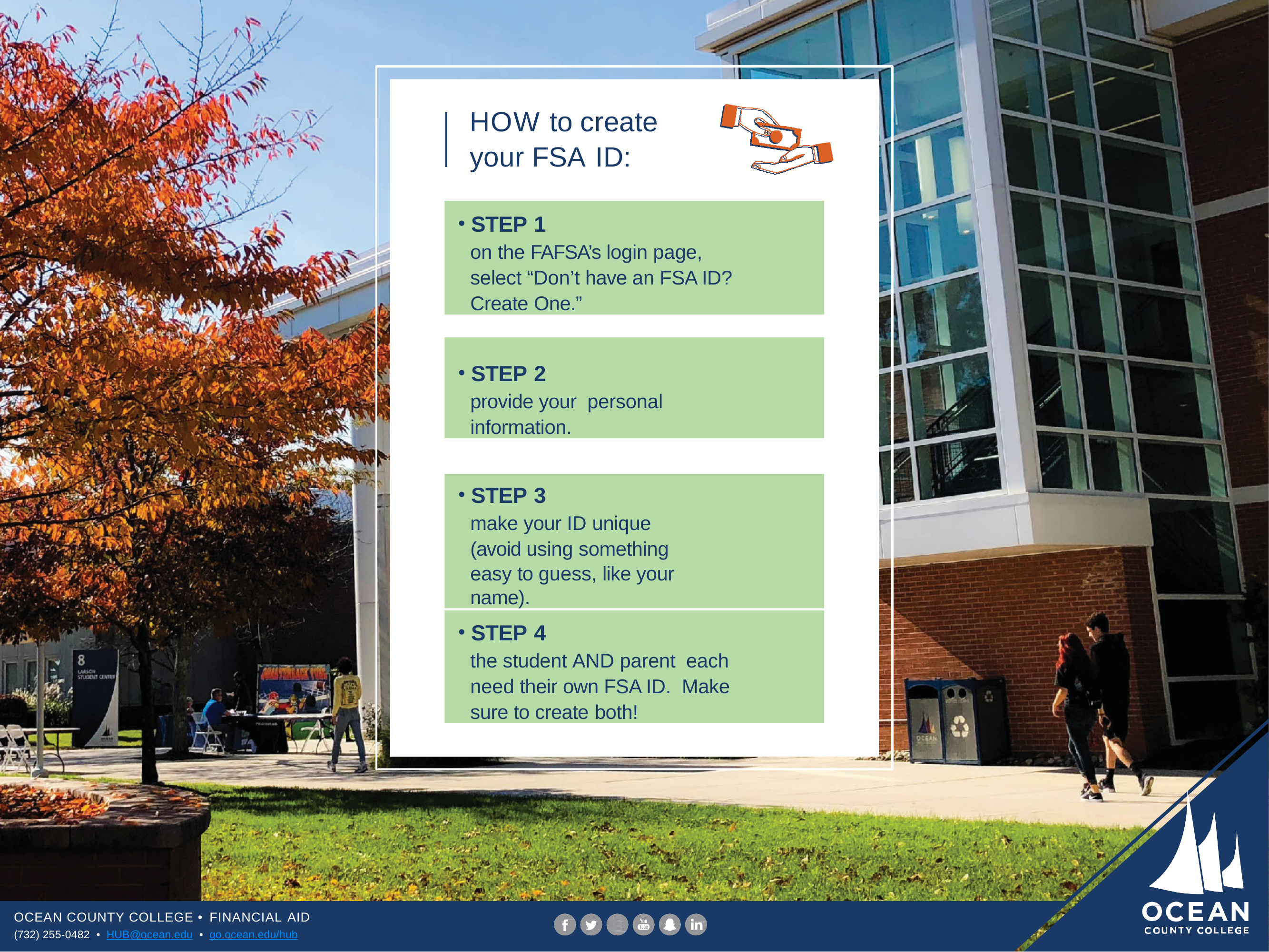

# HOW to create  your FSA ID:

STEP 1
on the FAFSA’s login page,  select “Don’t have an FSA ID?  Create One.”
STEP 2
provide your  personal information.
STEP 3
make your ID unique  (avoid using something
easy to guess, like your name).
STEP 4
the student AND parent  each need their own FSA ID.  Make sure to create both!

OCEAN COUNTY COLLEGE •  FINANCIAL AID
(732) 255-0482  •  HUB@ocean.edu  •  go.ocean.edu/hub